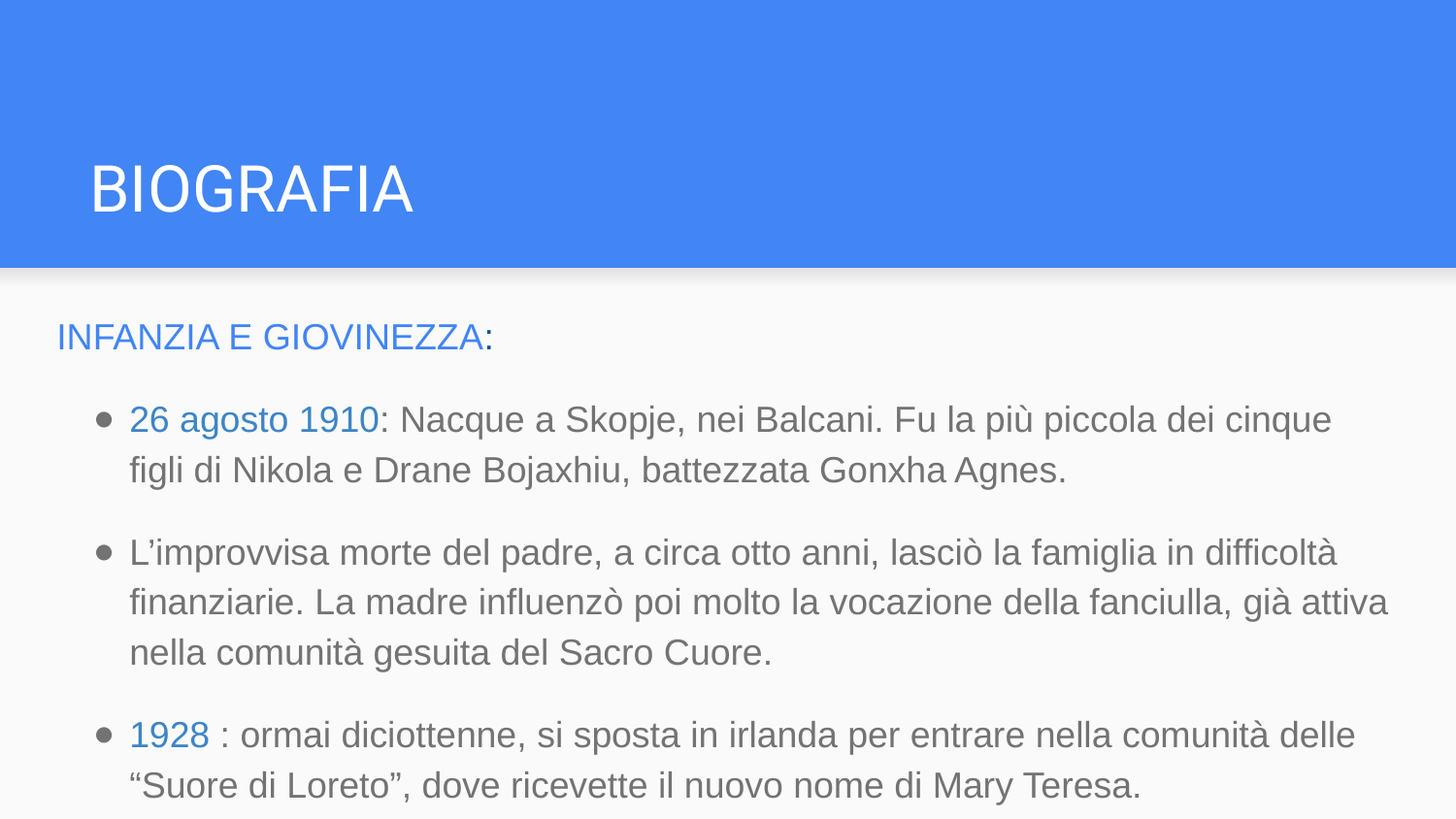

# BIOGRAFIA
INFANZIA E GIOVINEZZA:
26 agosto 1910: Nacque a Skopje, nei Balcani. Fu la più piccola dei cinque figli di Nikola e Drane Bojaxhiu, battezzata Gonxha Agnes.
L’improvvisa morte del padre, a circa otto anni, lasciò la famiglia in difficoltà finanziarie. La madre influenzò poi molto la vocazione della fanciulla, già attiva nella comunità gesuita del Sacro Cuore.
1928 : ormai diciottenne, si sposta in irlanda per entrare nella comunità delle “Suore di Loreto”, dove ricevette il nuovo nome di Mary Teresa.